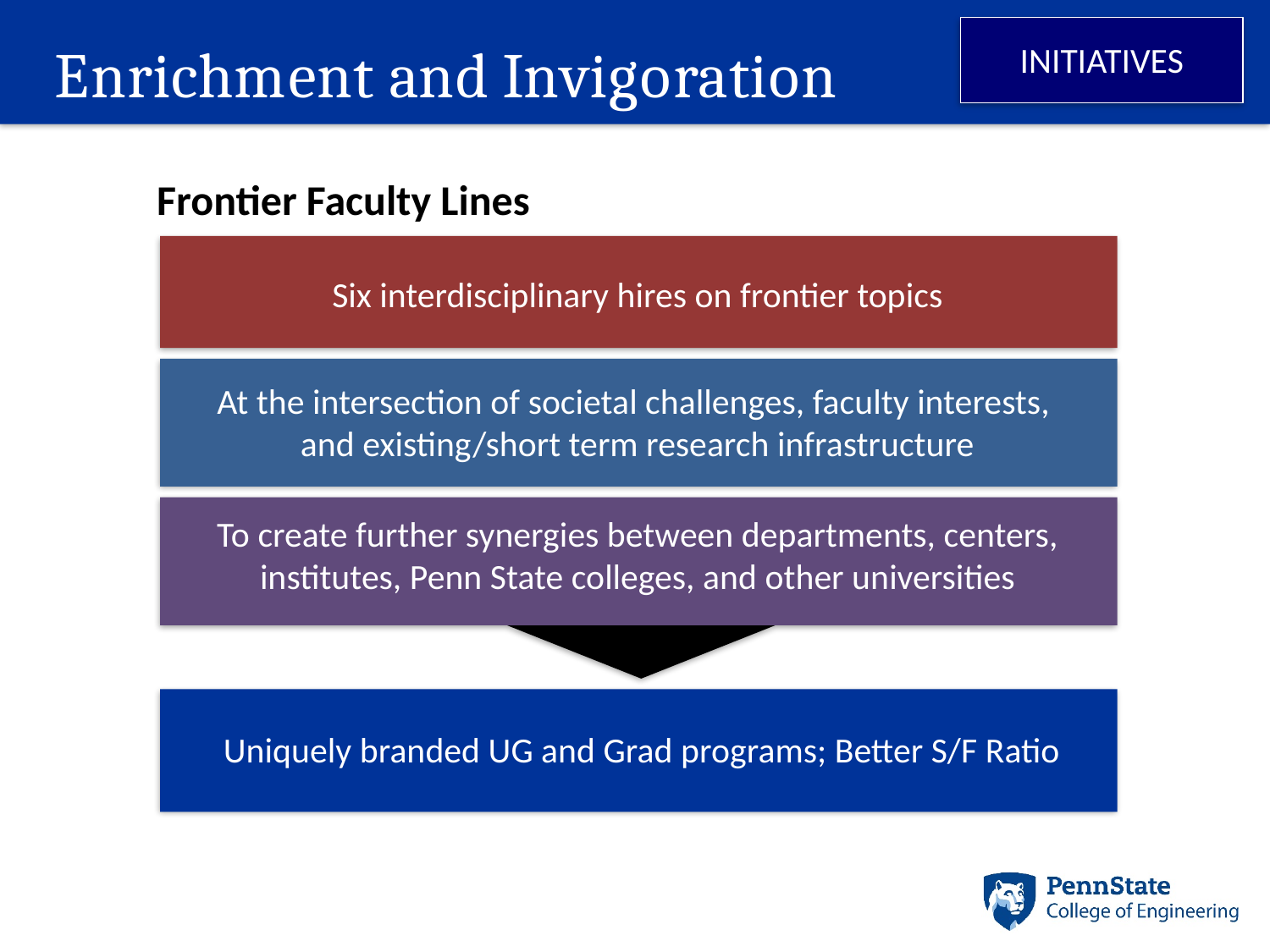

# Enrichment and Invigoration
INITIATIVES
Frontier Faculty Lines

Six interdisciplinary hires on frontier topics

At the intersection of societal challenges, faculty interests,
and existing/short term research infrastructure

To create further synergies between departments, centers, institutes, Penn State colleges, and other universities

Uniquely branded UG and Grad programs; Better S/F Ratio